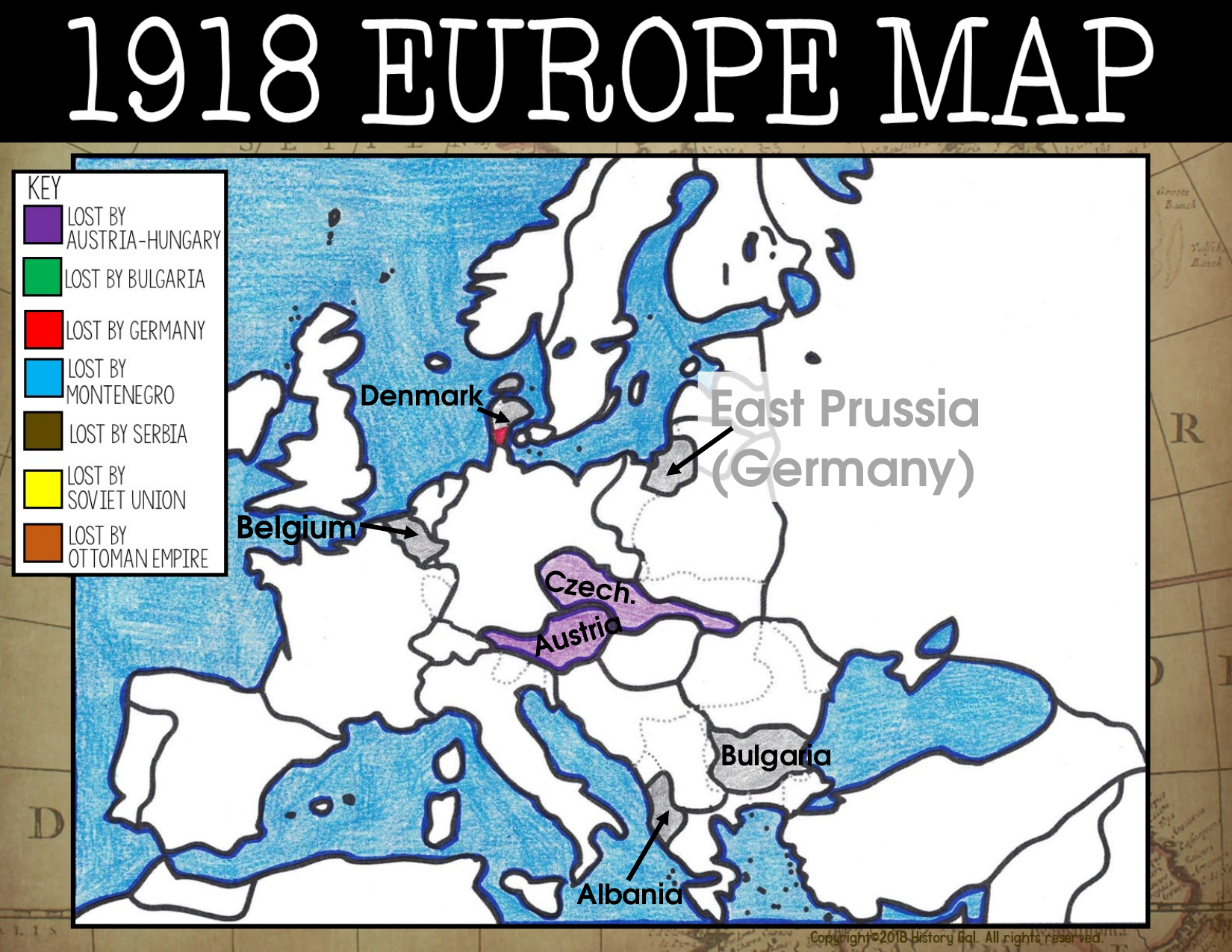

East Prussia (Germany)
Denmark
Belgium
Czech.
Austria
Bulgaria
Albania